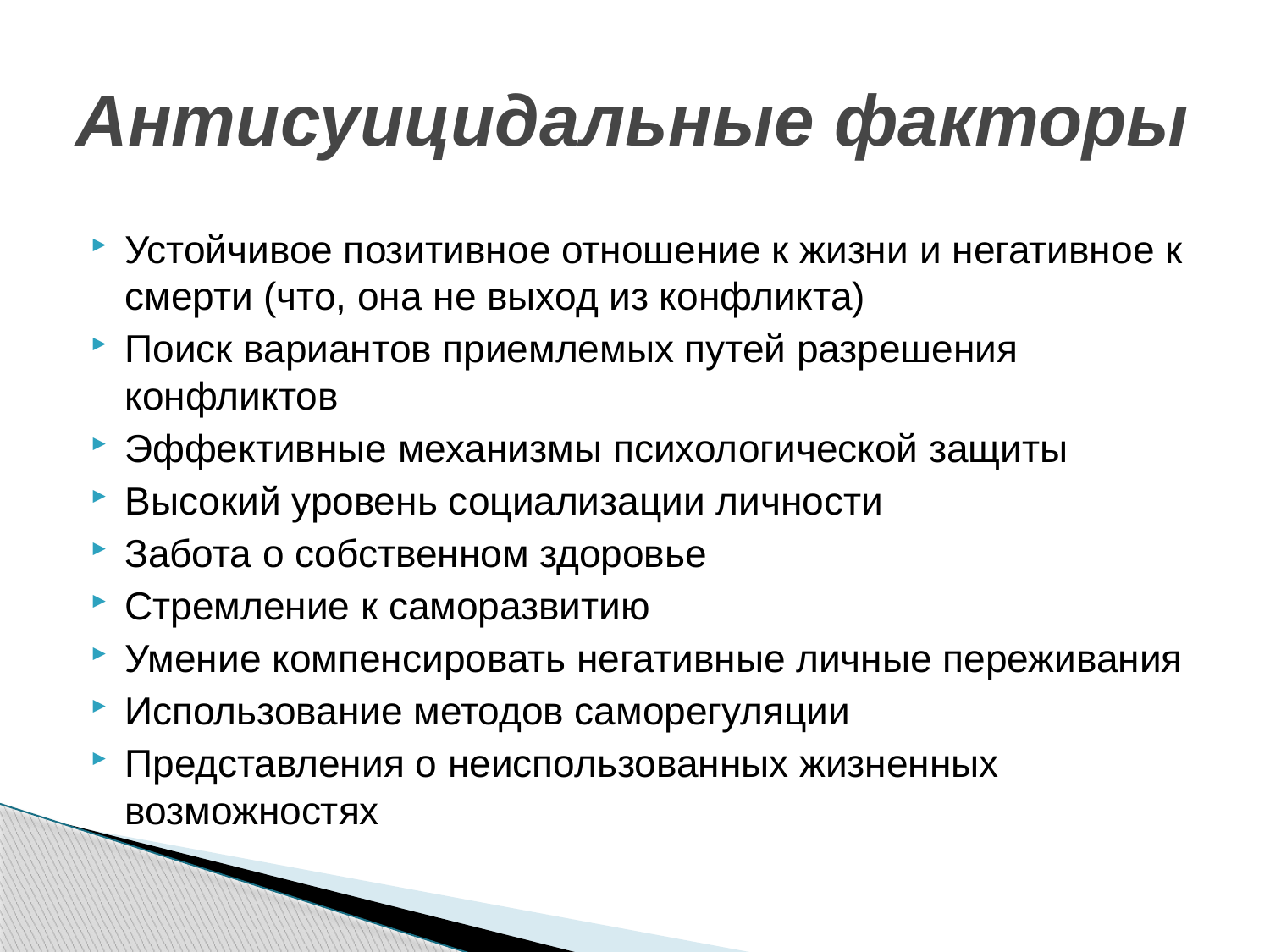

# Антисуицидальные факторы
Устойчивое позитивное отношение к жизни и негативное к смерти (что, она не выход из конфликта)
Поиск вариантов приемлемых путей разрешения конфликтов
Эффективные механизмы психологической защиты
Высокий уровень социализации личности
Забота о собственном здоровье
Стремление к саморазвитию
Умение компенсировать негативные личные переживания
Использование методов саморегуляции
Представления о неиспользованных жизненных возможностях